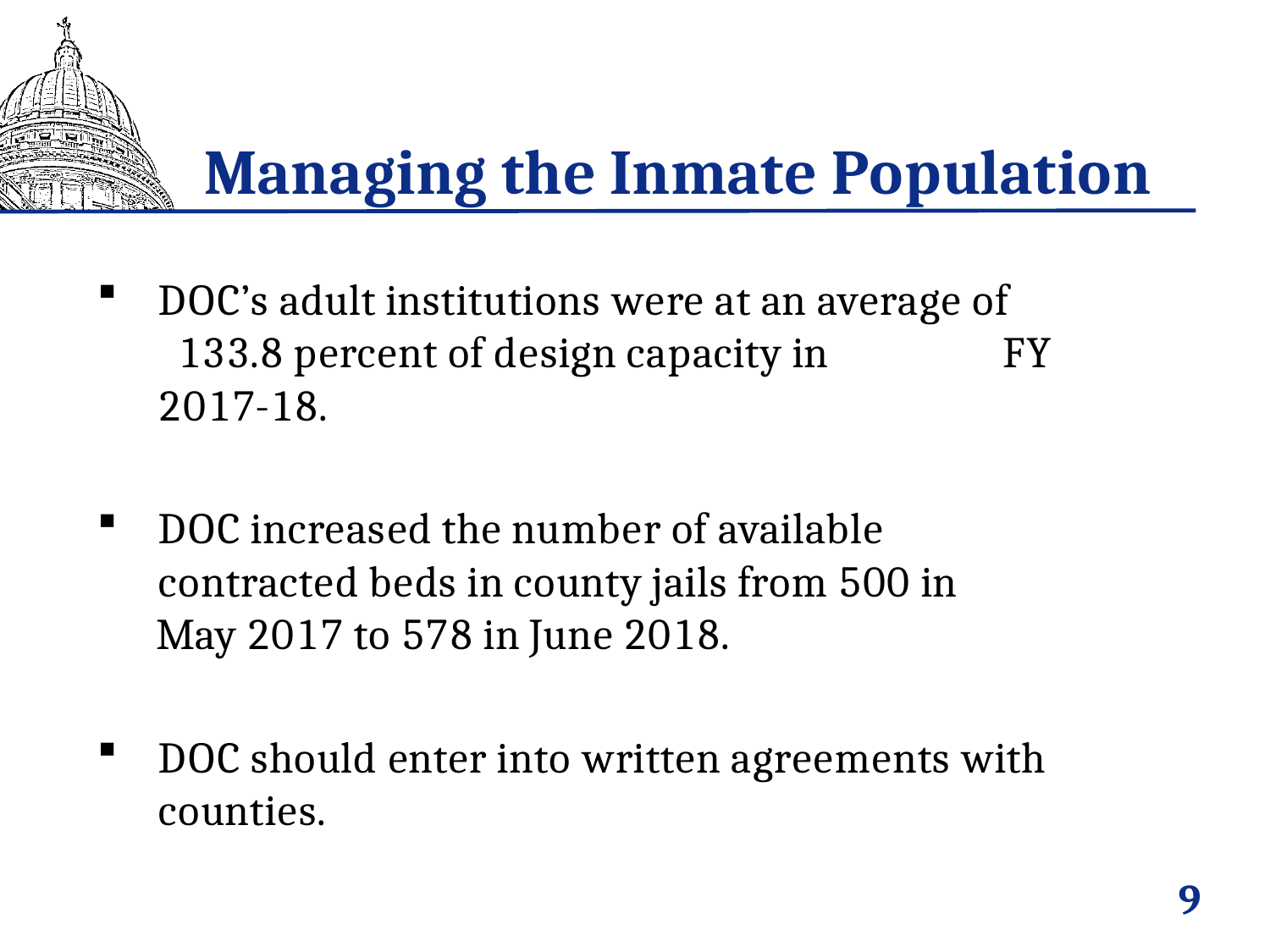

# Managing the Inmate Population
DOC’s adult institutions were at an average of       133.8 percent of design capacity in                  FY 2017-18.

DOC increased the number of available contracted beds in county jails from 500 in      May 2017 to 578 in June 2018.

DOC should enter into written agreements with counties.